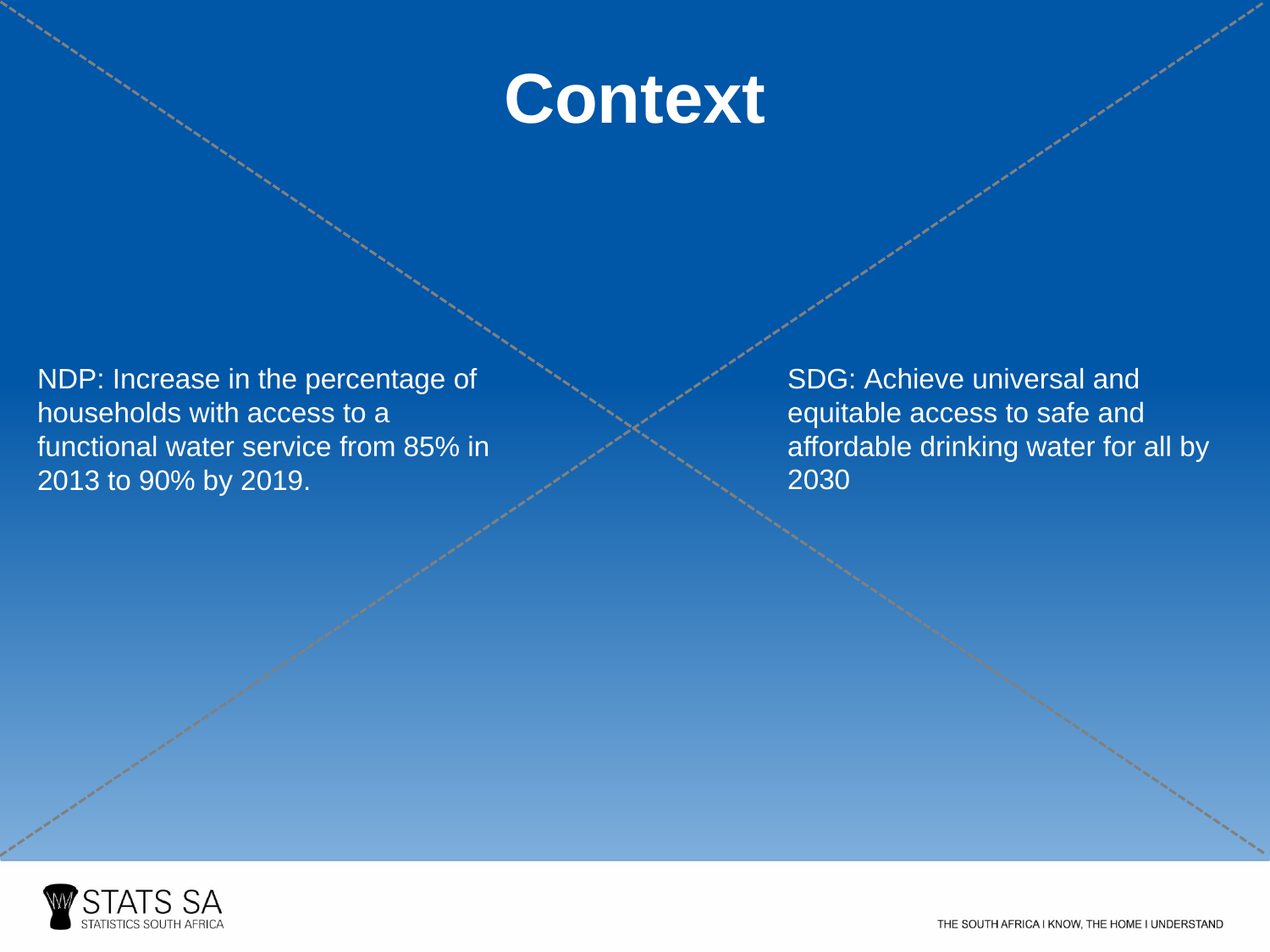

Context
SDG: Achieve universal and equitable access to safe and affordable drinking water for all by 2030
NDP: Increase in the percentage of households with access to a functional water service from 85% in 2013 to 90% by 2019.